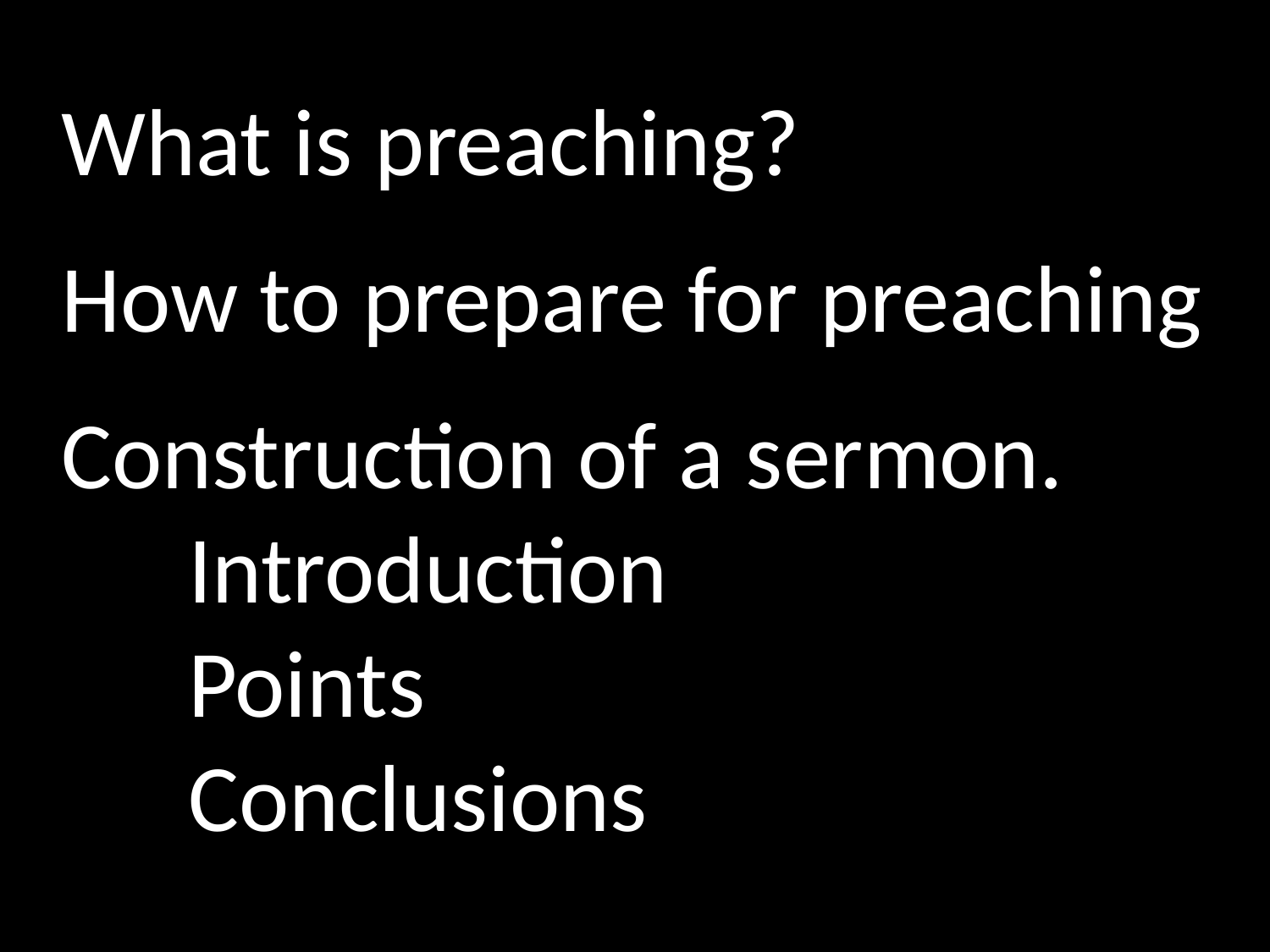

What is preaching?

How to prepare for preaching

Construction of a sermon.
	Introduction
	Points
	Conclusions